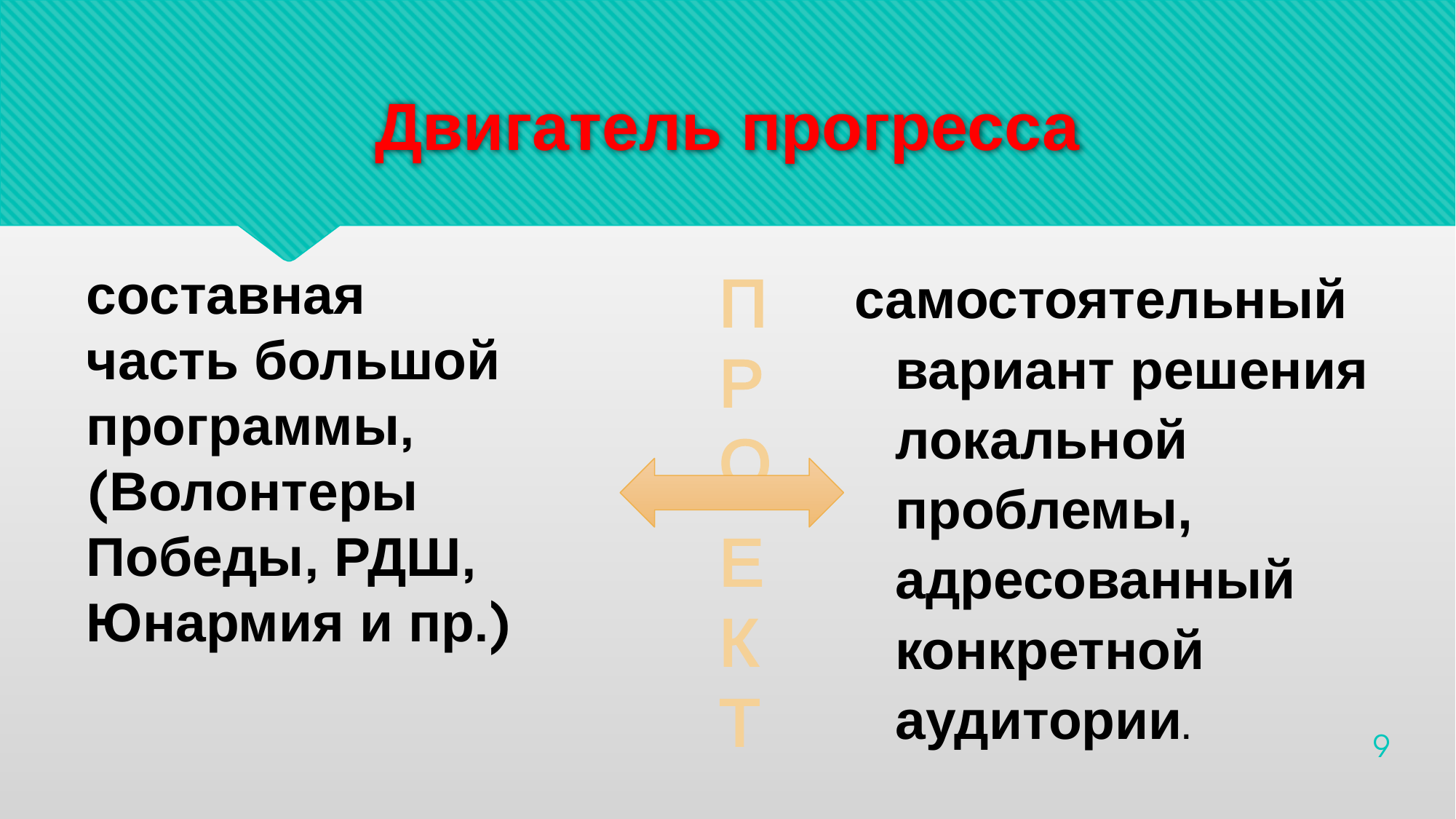

# Двигатель прогресса
составная часть большой программы, (Волонтеры Победы, РДШ, Юнармия и пр.)
П
Р
О

Е
К
Т
самостоятельный вариант решения локальной проблемы, адресованный конкретной аудитории.

9